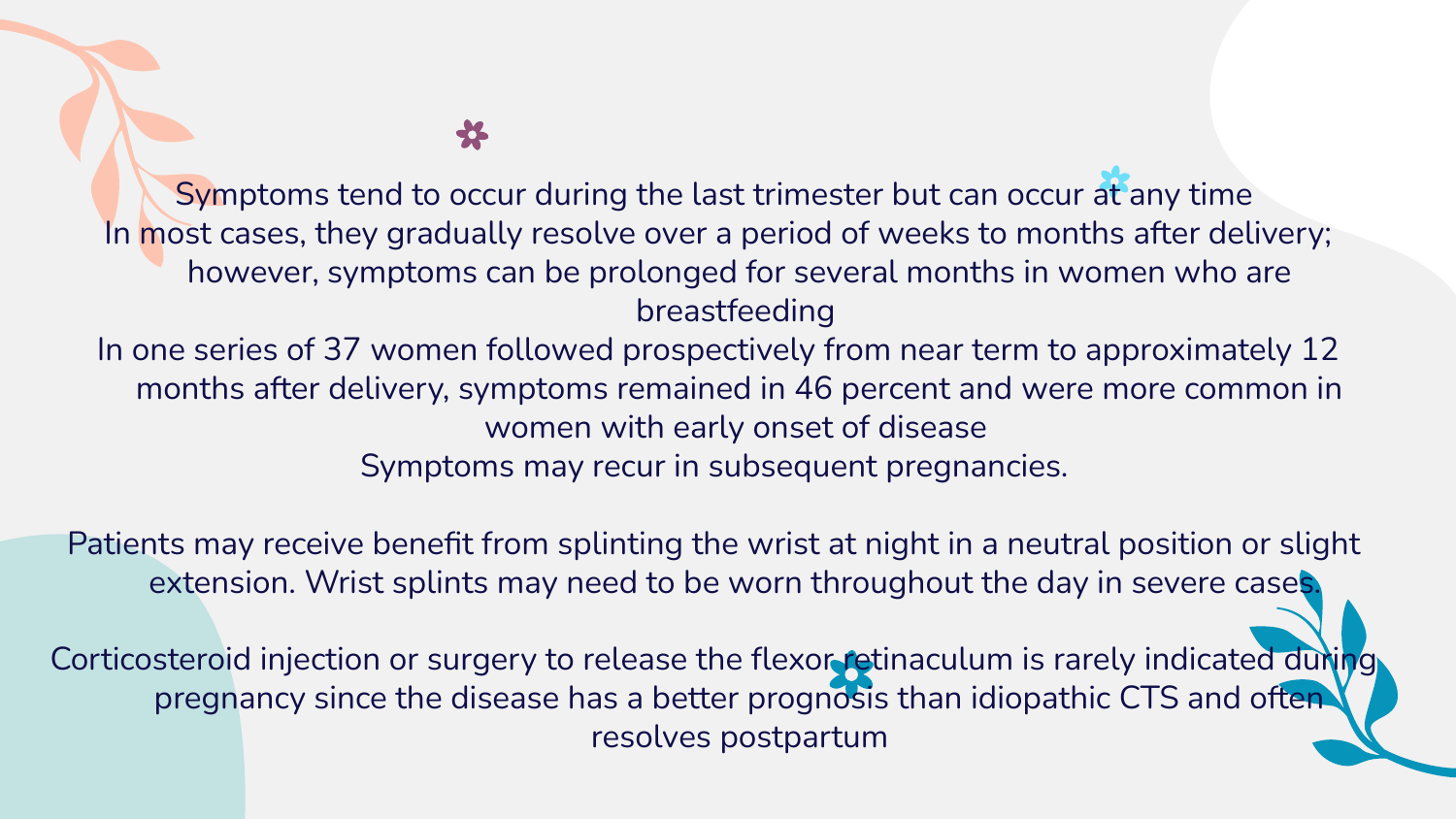

Symptoms tend to occur during the last trimester but can occur at any time
 In most cases, they gradually resolve over a period of weeks to months after delivery; however, symptoms can be prolonged for several months in women who are breastfeeding
 In one series of 37 women followed prospectively from near term to approximately 12 months after delivery, symptoms remained in 46 percent and were more common in women with early onset of disease
Symptoms may recur in subsequent pregnancies.

Patients may receive benefit from splinting the wrist at night in a neutral position or slight extension. Wrist splints may need to be worn throughout the day in severe cases.

Corticosteroid injection or surgery to release the flexor retinaculum is rarely indicated during pregnancy since the disease has a better prognosis than idiopathic CTS and often resolves postpartum